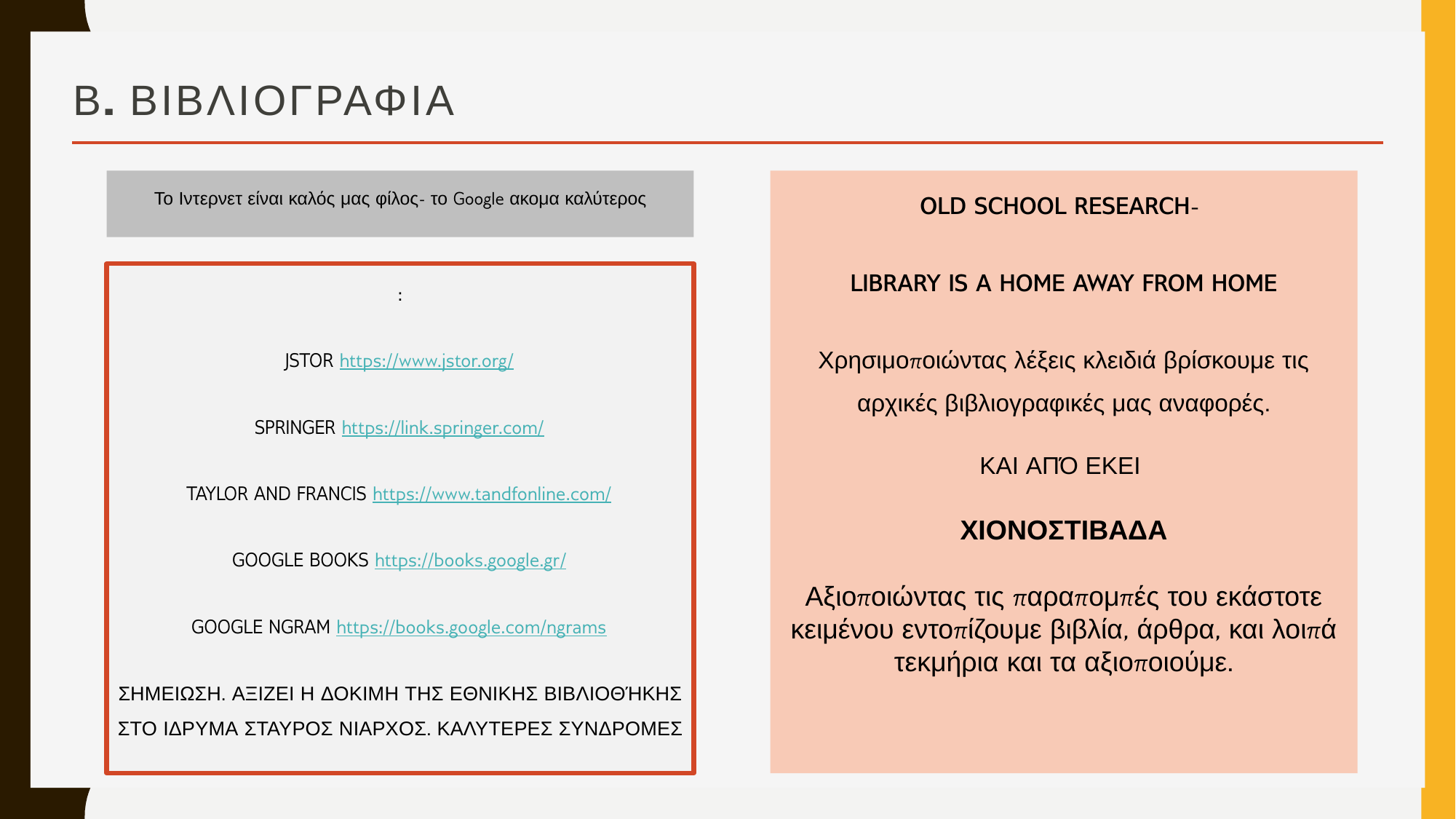

# Β. βΙΒΛΙΟΓΡΑΦΙΑ
Το Ιντερνετ είναι καλός μας φίλος- το Google ακομα καλύτερος
OLD SCHOOL RESEARCH-
LIBRARY IS A HOME AWAY FROM HOME
Χρησιμοποιώντας λέξεις κλειδιά βρίσκουμε τις αρχικές βιβλιογραφικές μας αναφορές.
ΚΑΙ ΑΠΌ ΕΚΕΙ
ΧΙΟΝΟΣΤΙΒΑΔΑ
Αξιοποιώντας τις παραπομπές του εκάστοτε κειμένου εντοπίζουμε βιβλία, άρθρα, και λοιπά τεκμήρια και τα αξιοποιούμε.

:
JSTOR https://www.jstor.org/
SPRINGER https://link.springer.com/
TAYLOR AND FRANCIS https://www.tandfonline.com/
GOOGLE BOOKS https://books.google.gr/
GOOGLE NGRAM https://books.google.com/ngrams
ΣΗΜΕΙΩΣΗ. ΑΞΙΖΕΙ Η ΔΟΚΙΜΗ ΤΗΣ ΕΘΝΙΚΗΣ ΒΙΒΛΙΟΘΉΚΗΣ ΣΤΟ ΙΔΡΥΜΑ ΣΤΑΥΡΟΣ ΝΙΑΡΧΟΣ. ΚΑΛΥΤΕΡΕΣ ΣΥΝΔΡΟΜΕΣ